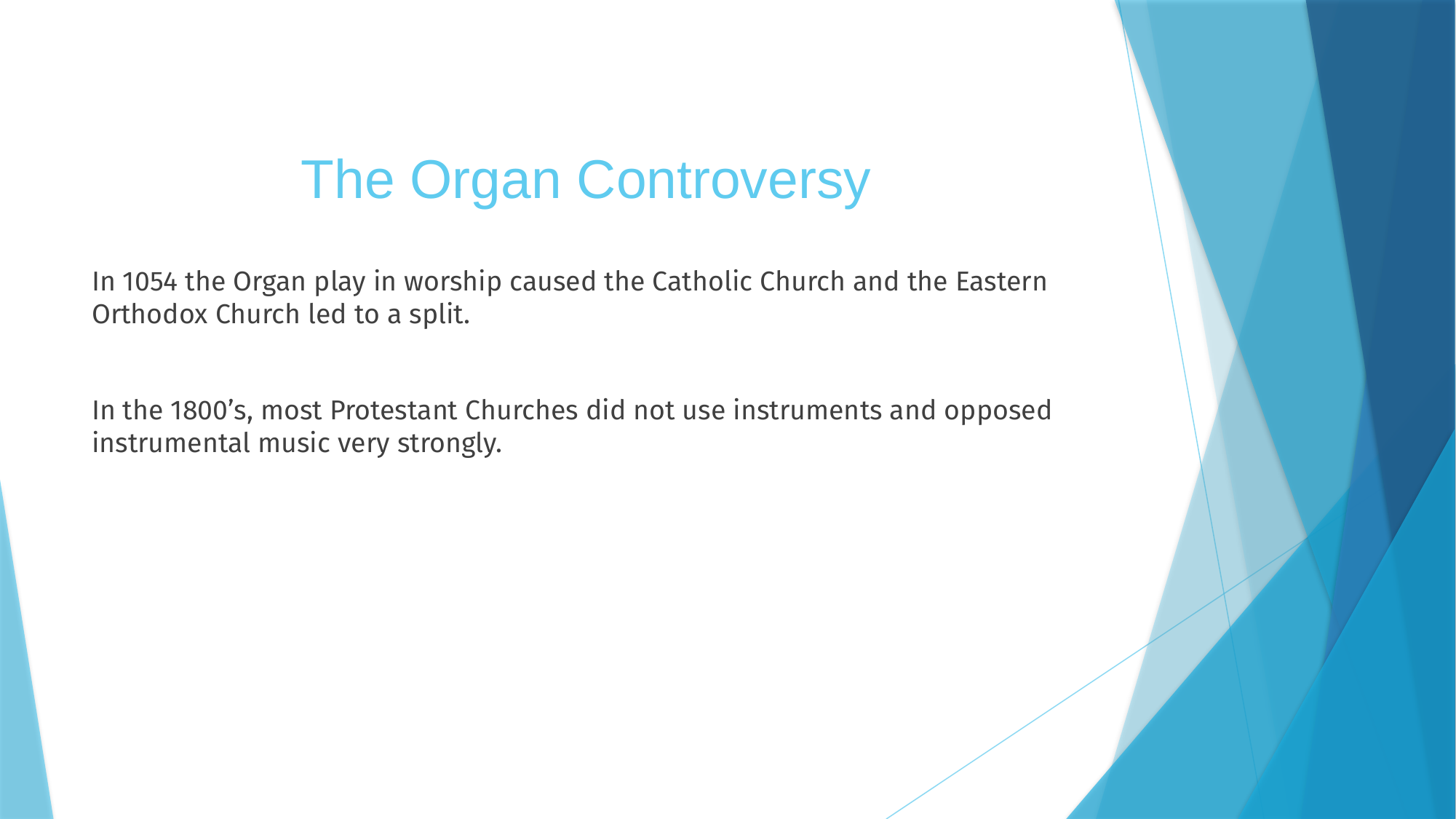

# The Organ Controversy
In 1054 the Organ play in worship caused the Catholic Church and the Eastern Orthodox Church led to a split.

In the 1800’s, most Protestant Churches did not use instruments and opposed instrumental music very strongly.